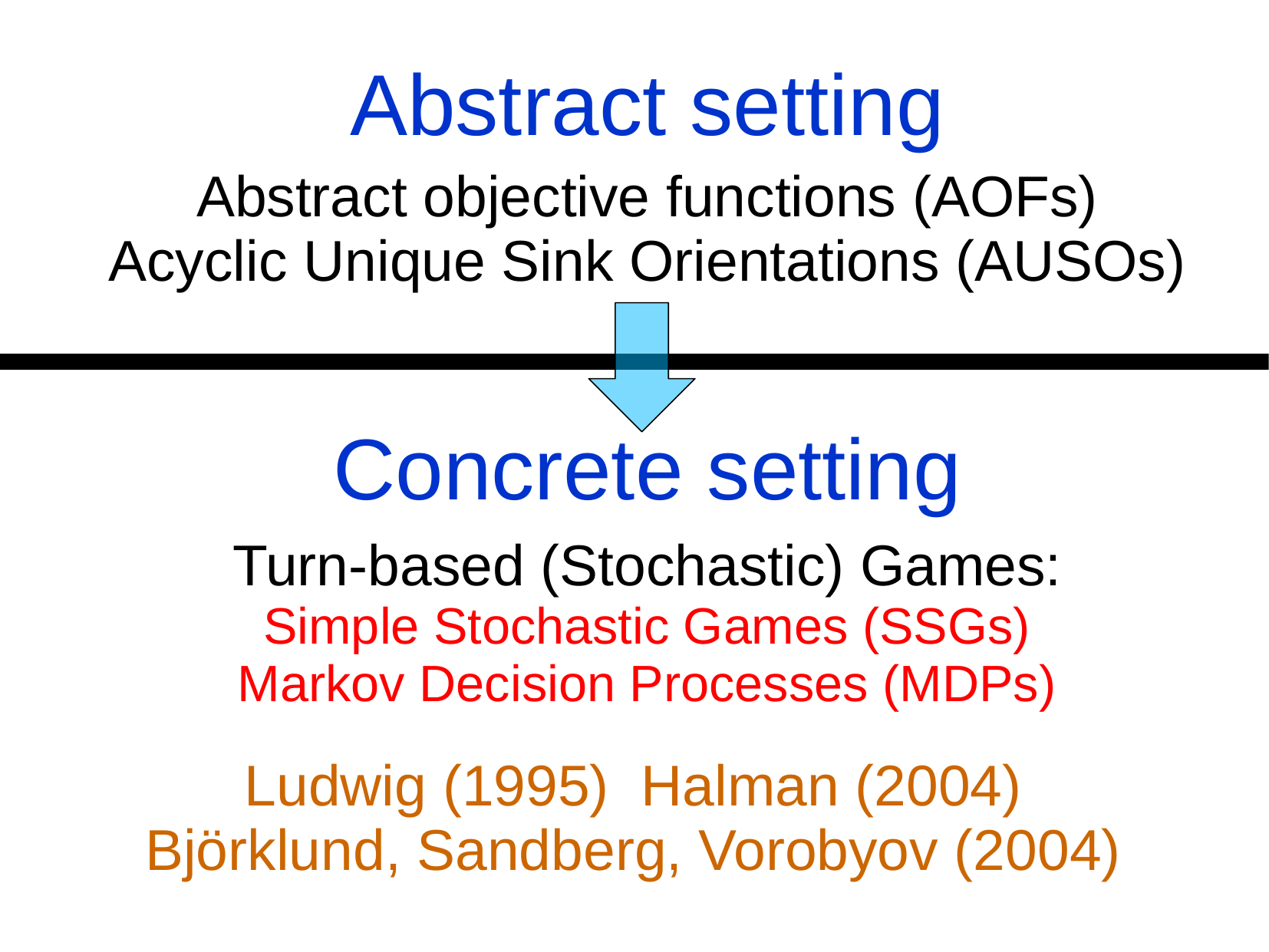

Abstract setting
Abstract objective functions (AOFs)
Acyclic Unique Sink Orientations (AUSOs)

Concrete setting
Turn-based (Stochastic) Games:
Simple Stochastic Games (SSGs)
Markov Decision Processes (MDPs)
Ludwig (1995)  Halman (2004)
Björklund, Sandberg, Vorobyov (2004)